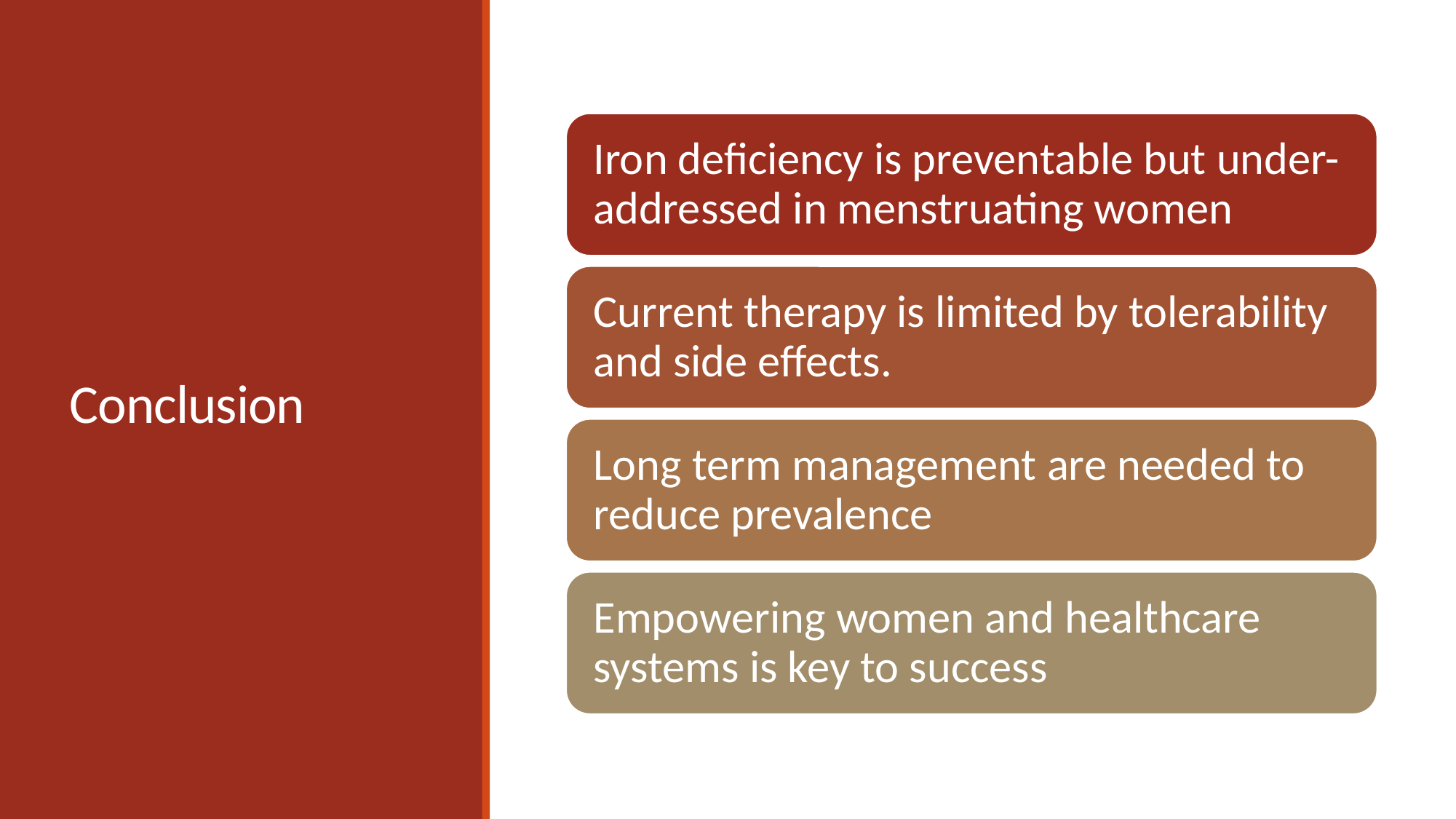

# Conclusion
Iron deficiency is preventable but under-addressed in menstruating women
Current therapy is limited by tolerability and side effects.
Long term management are needed to reduce prevalence
Empowering women and healthcare systems is key to success